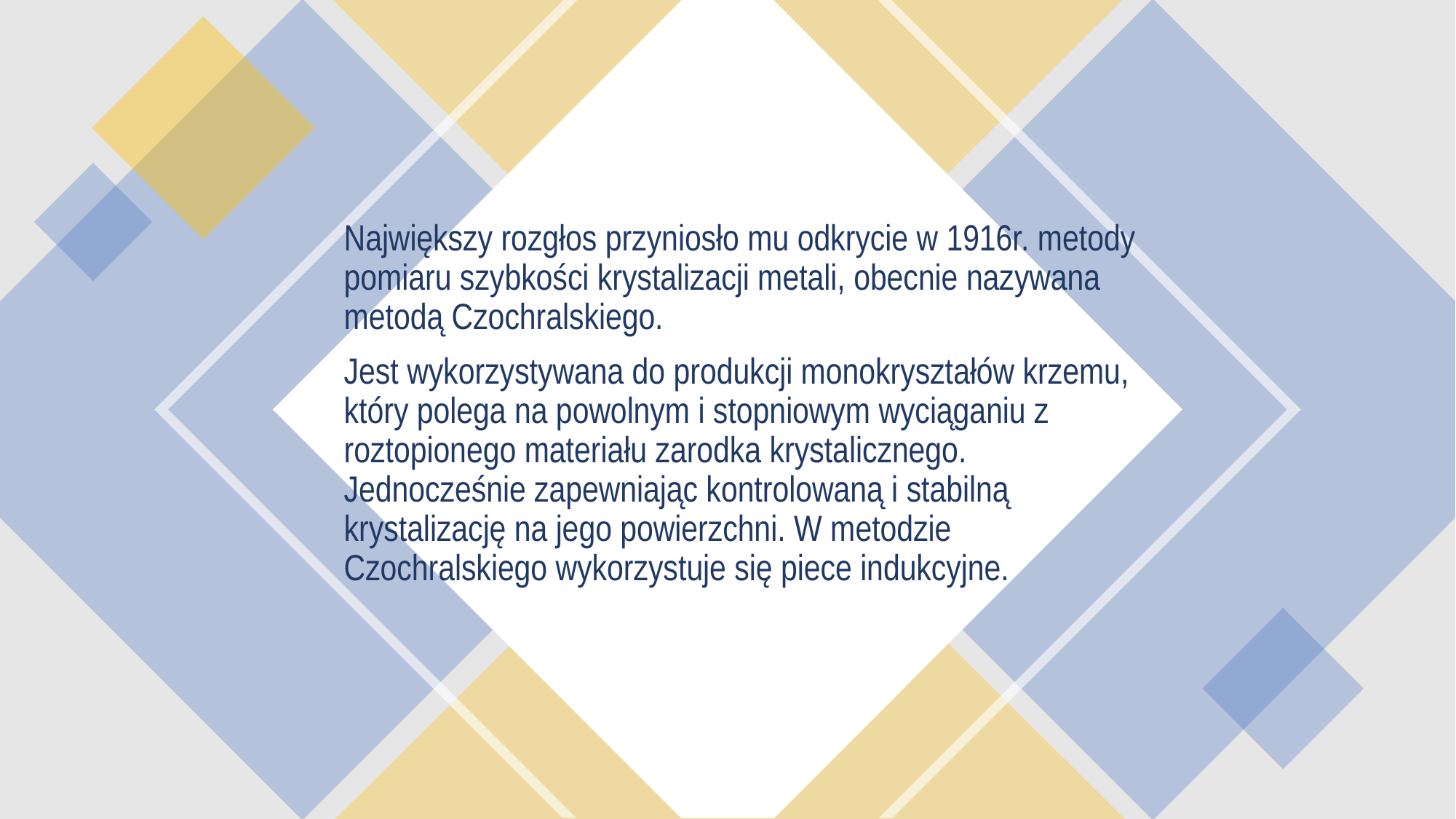

Największy rozgłos przyniosło mu odkrycie w 1916r. metody pomiaru szybkości krystalizacji metali, obecnie nazywana metodą Czochralskiego.
Jest wykorzystywana do produkcji monokryształów krzemu, który polega na powolnym i stopniowym wyciąganiu z roztopionego materiału zarodka krystalicznego. Jednocześnie zapewniając kontrolowaną i stabilną krystalizację na jego powierzchni. W metodzie Czochralskiego wykorzystuje się piece indukcyjne.